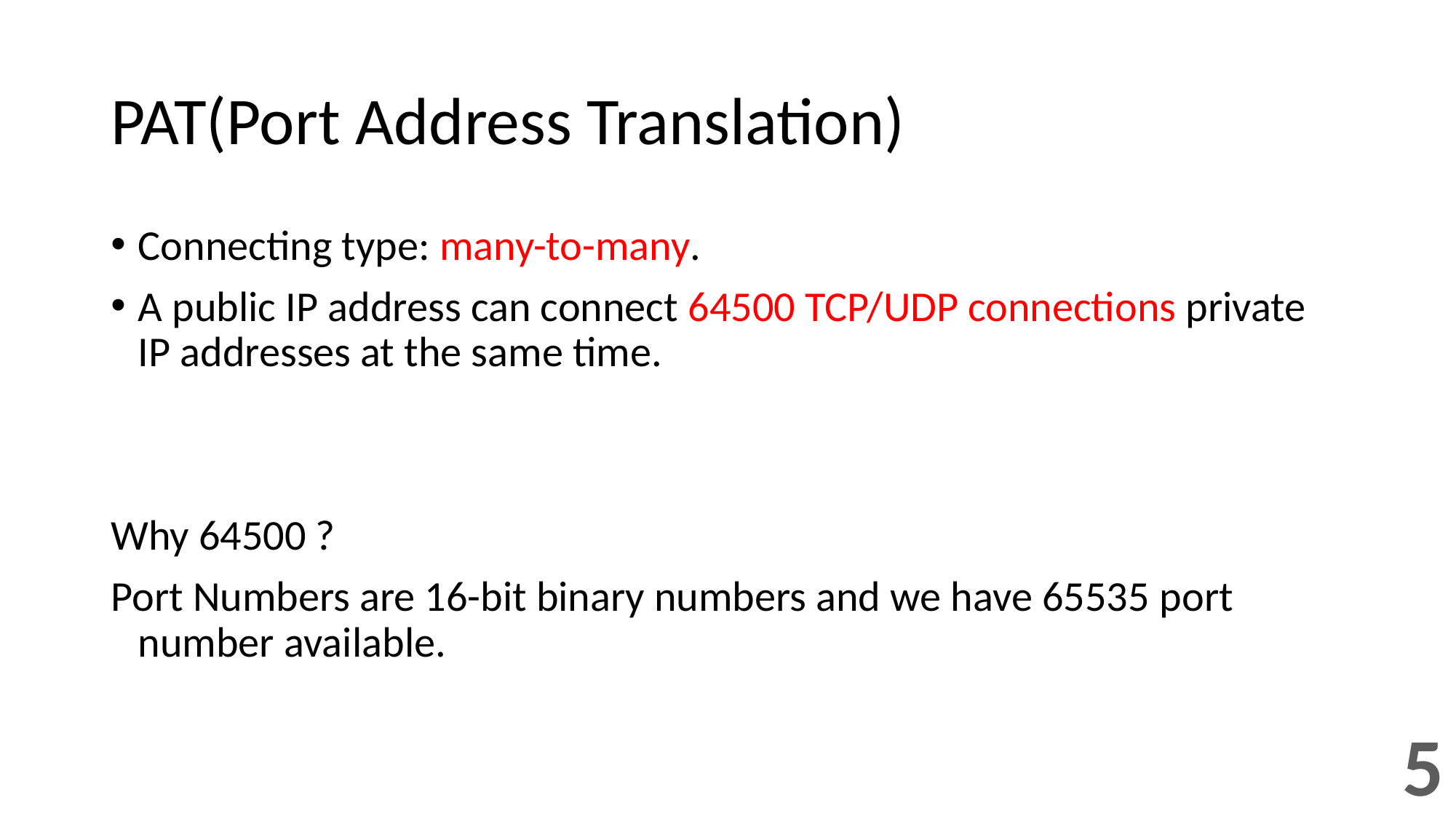

# PAT(Port Address Translation)
Connecting type: many-to-many.
A public IP address can connect 64500 TCP/UDP connections private IP addresses at the same time.

Why 64500 ?
Port Numbers are 16-bit binary numbers and we have 65535 port number available.

5